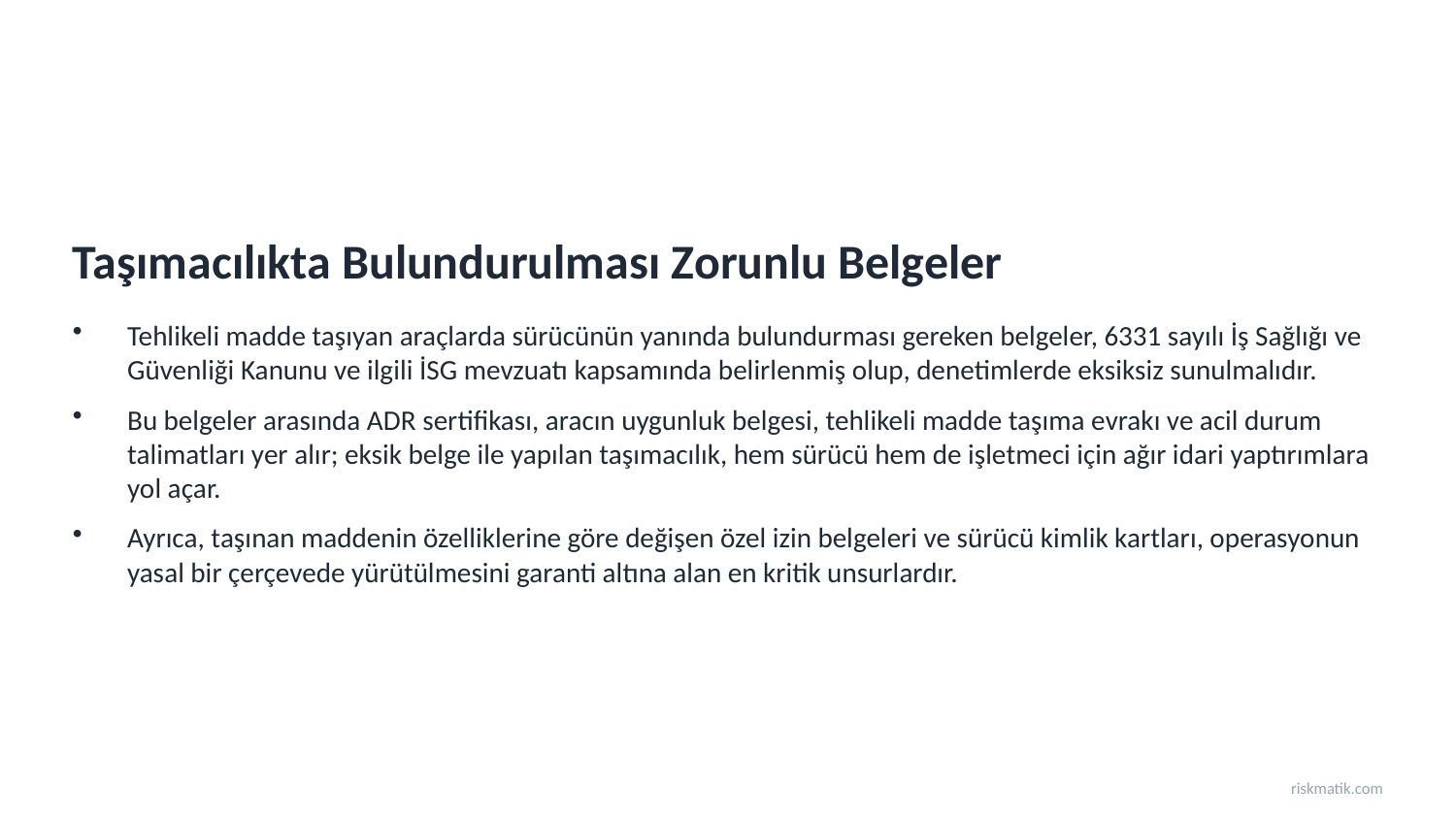

Taşımacılıkta Bulundurulması Zorunlu Belgeler
Tehlikeli madde taşıyan araçlarda sürücünün yanında bulundurması gereken belgeler, 6331 sayılı İş Sağlığı ve Güvenliği Kanunu ve ilgili İSG mevzuatı kapsamında belirlenmiş olup, denetimlerde eksiksiz sunulmalıdır.
Bu belgeler arasında ADR sertifikası, aracın uygunluk belgesi, tehlikeli madde taşıma evrakı ve acil durum talimatları yer alır; eksik belge ile yapılan taşımacılık, hem sürücü hem de işletmeci için ağır idari yaptırımlara yol açar.
Ayrıca, taşınan maddenin özelliklerine göre değişen özel izin belgeleri ve sürücü kimlik kartları, operasyonun yasal bir çerçevede yürütülmesini garanti altına alan en kritik unsurlardır.
riskmatik.com